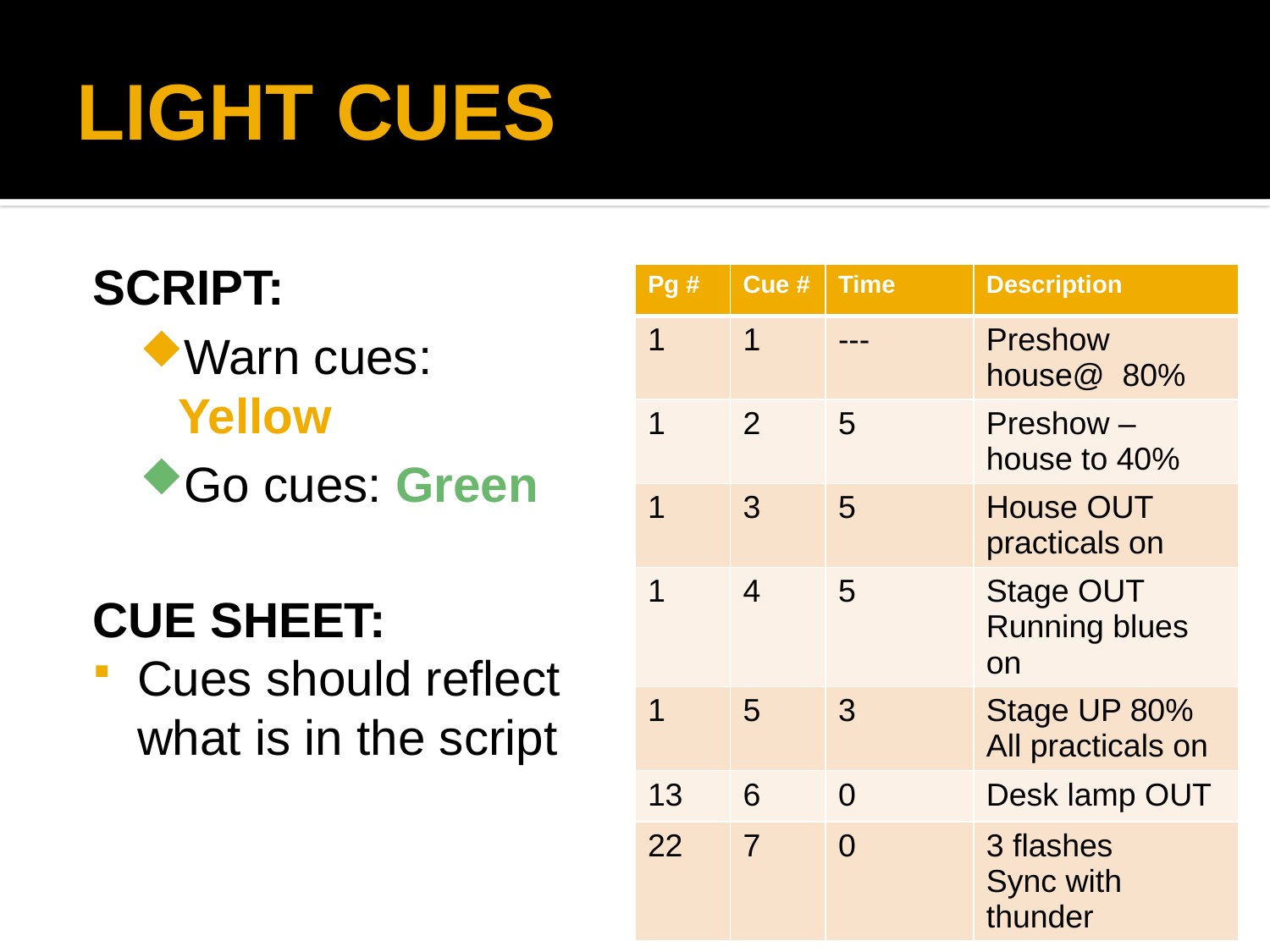

# LIGHT CUES
SCRIPT:
Warn cues:  Yellow
Go cues: Green

CUE SHEET:
Cues should reflect what is in the script

| Pg # | Cue # | Time | Description |
| --- | --- | --- | --- |
| 1 | 1 | --- | Preshow house@ 80% |
| 1 | 2 | 5 | Preshow – house to 40% |
| 1 | 3 | 5 | House OUT practicals on |
| 1 | 4 | 5 | Stage OUT Running blues on |
| 1 | 5 | 3 | Stage UP 80% All practicals on |
| 13 | 6 | 0 | Desk lamp OUT |
| 22 | 7 | 0 | 3 flashes Sync with thunder |